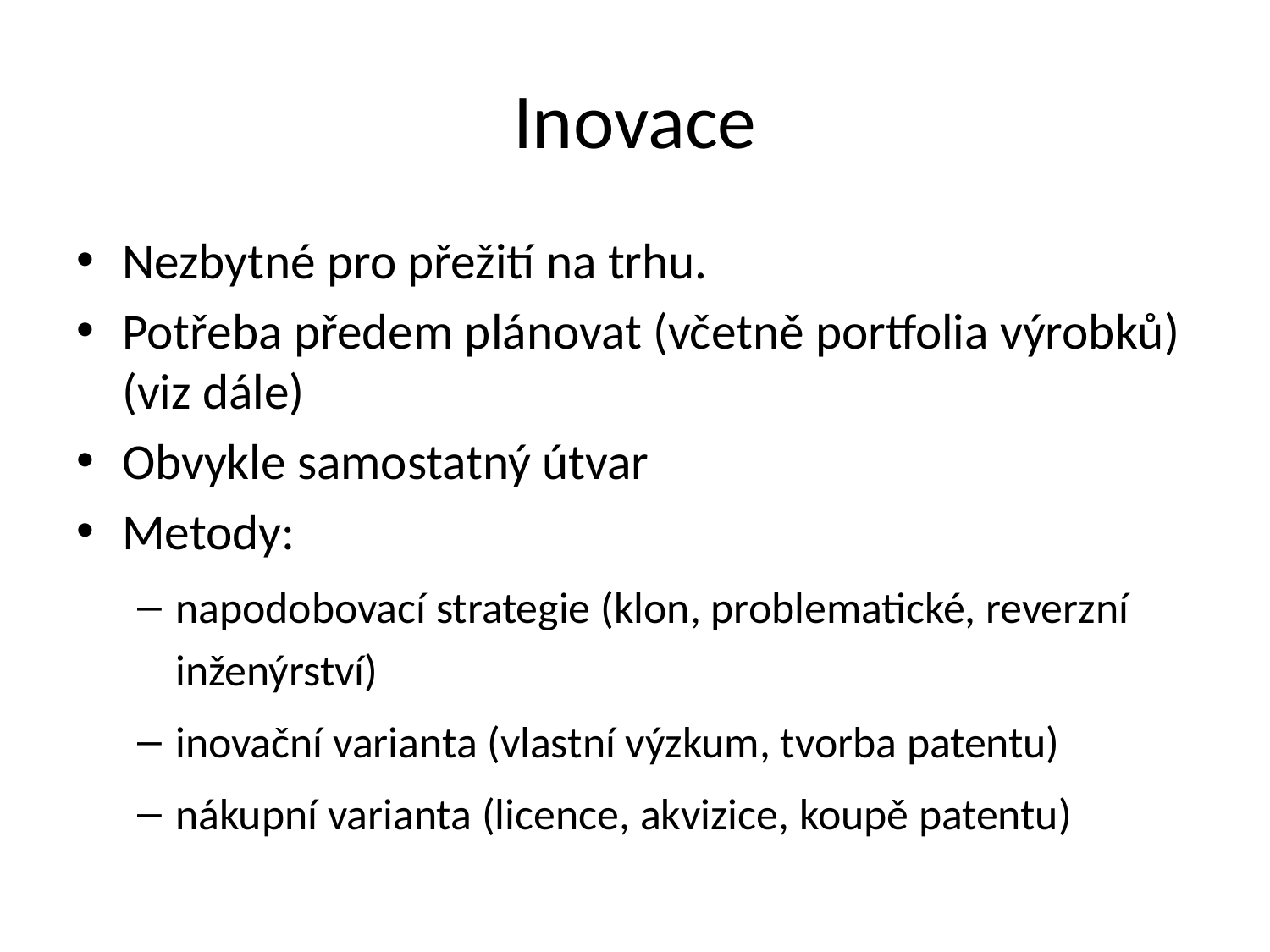

# Inovace
Nezbytné pro přežití na trhu.
Potřeba předem plánovat (včetně portfolia výrobků) (viz dále)
Obvykle samostatný útvar
Metody:
napodobovací strategie (klon, problematické, reverzní inženýrství)
inovační varianta (vlastní výzkum, tvorba patentu)
nákupní varianta (licence, akvizice, koupě patentu)